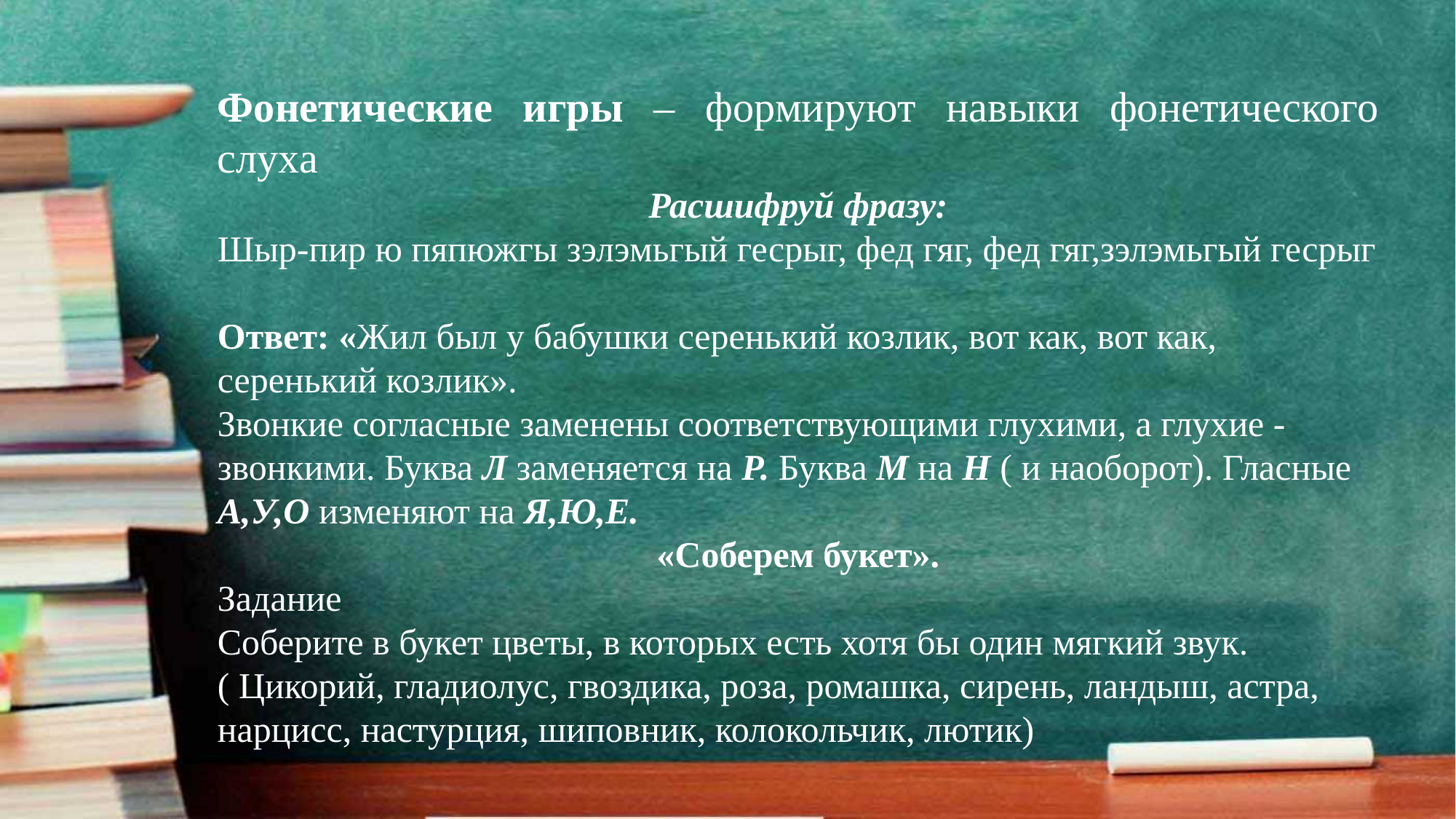

Фонетические игры – формируют навыки фонетического слуха
Расшифруй фразу:
Шыр-пир ю пяпюжгы зэлэмьгый гесрыг, фед гяг, фед гяг,зэлэмьгый гесрыг

Ответ: «Жил был у бабушки серенький козлик, вот как, вот как, серенький козлик».
Звонкие согласные заменены соответствующими глухими, а глухие - звонкими. Буква Л заменяется на Р. Буква М на Н ( и наоборот). Гласные А,У,О изменяют на Я,Ю,Е.
«Соберем букет».
Задание
Соберите в букет цветы, в которых есть хотя бы один мягкий звук. ( Цикорий, гладиолус, гвоздика, роза, ромашка, сирень, ландыш, астра, нарцисс, настурция, шиповник, колокольчик, лютик)